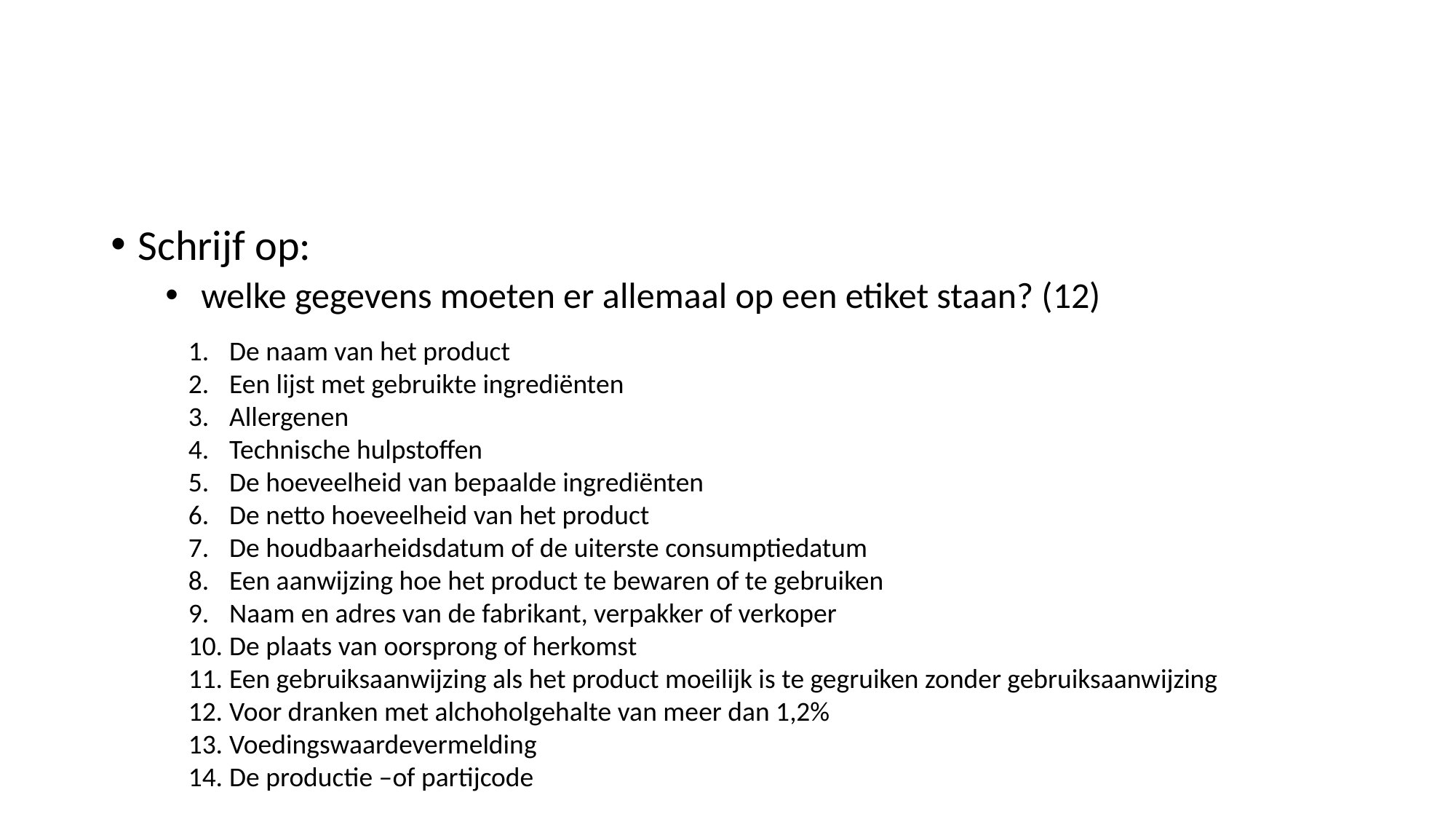

#
Schrijf op:
 welke gegevens moeten er allemaal op een etiket staan? (12)

De naam van het product
Een lijst met gebruikte ingrediënten
Allergenen
Technische hulpstoffen
De hoeveelheid van bepaalde ingrediënten
De netto hoeveelheid van het product
De houdbaarheidsdatum of de uiterste consumptiedatum
Een aanwijzing hoe het product te bewaren of te gebruiken
Naam en adres van de fabrikant, verpakker of verkoper
De plaats van oorsprong of herkomst
Een gebruiksaanwijzing als het product moeilijk is te gegruiken zonder gebruiksaanwijzing
Voor dranken met alchoholgehalte van meer dan 1,2%
Voedingswaardevermelding
De productie –of partijcode